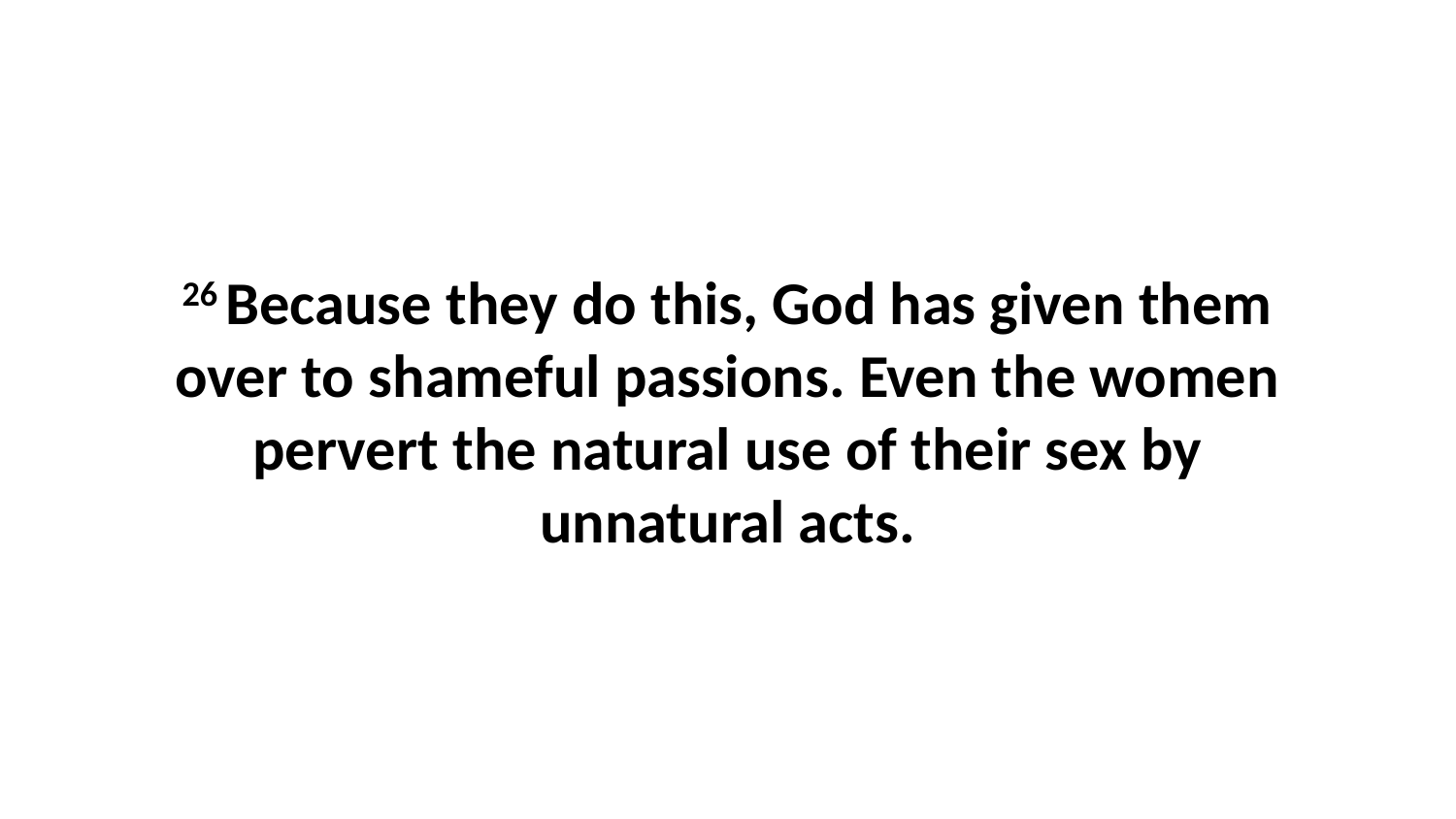

26 Because they do this, God has given them over to shameful passions. Even the women pervert the natural use of their sex by unnatural acts.